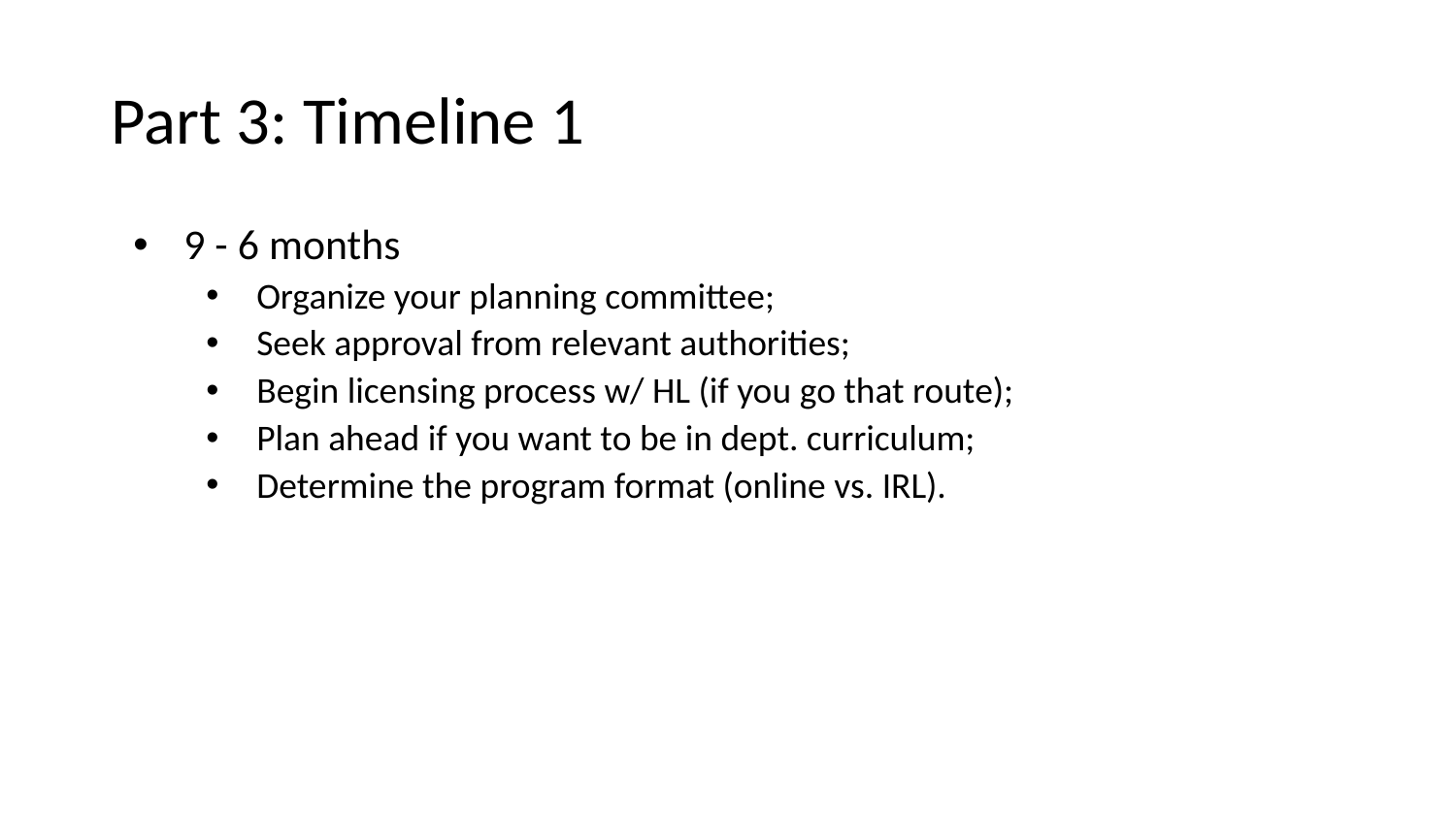

# Part 3: Timeline 1
9 - 6 months
Organize your planning committee;
Seek approval from relevant authorities;
Begin licensing process w/ HL (if you go that route);
Plan ahead if you want to be in dept. curriculum;
Determine the program format (online vs. IRL).